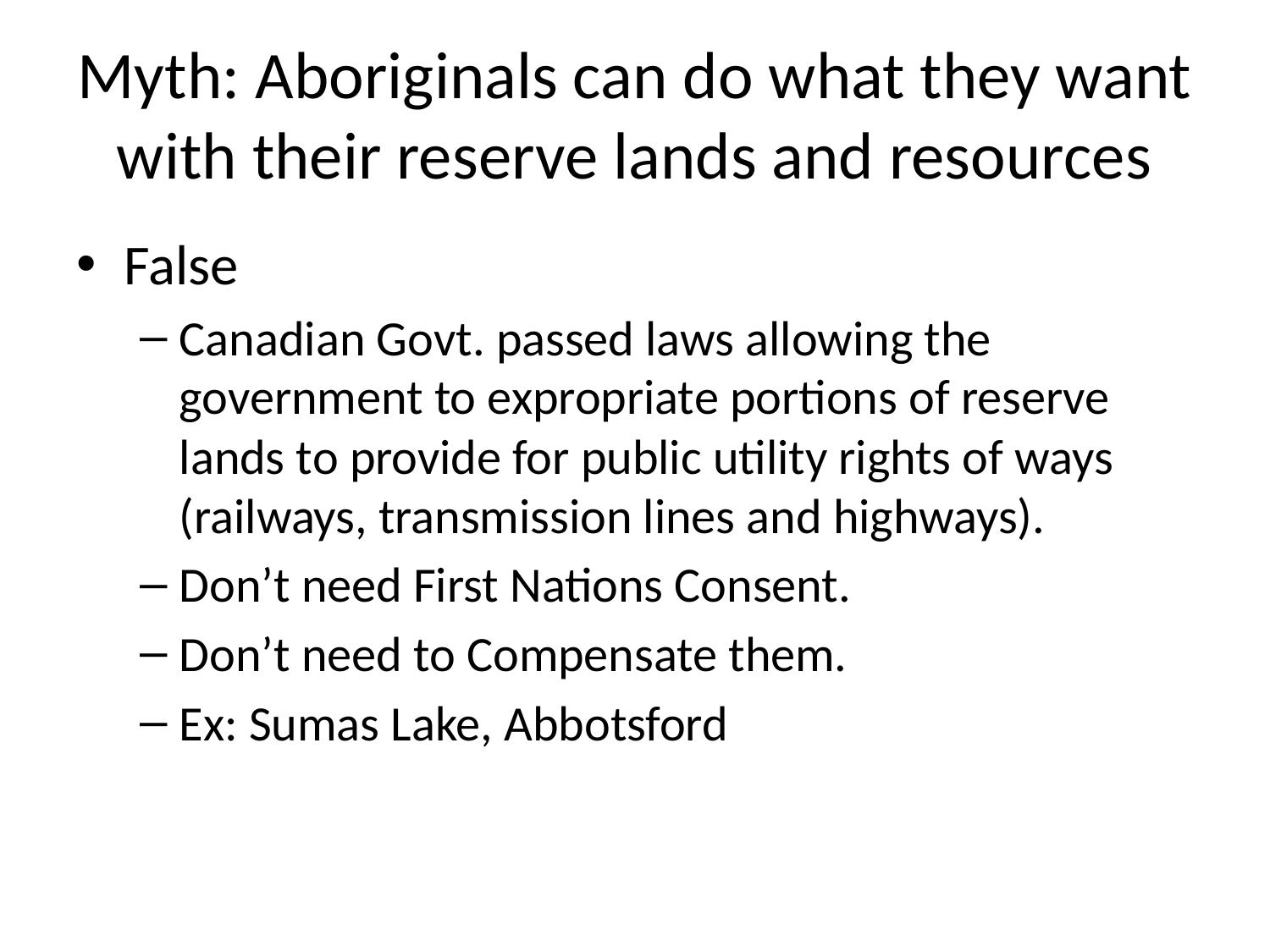

# Myth: Aboriginals can do what they want with their reserve lands and resources
False
Canadian Govt. passed laws allowing the government to expropriate portions of reserve lands to provide for public utility rights of ways (railways, transmission lines and highways).
Don’t need First Nations Consent.
Don’t need to Compensate them.
Ex: Sumas Lake, Abbotsford